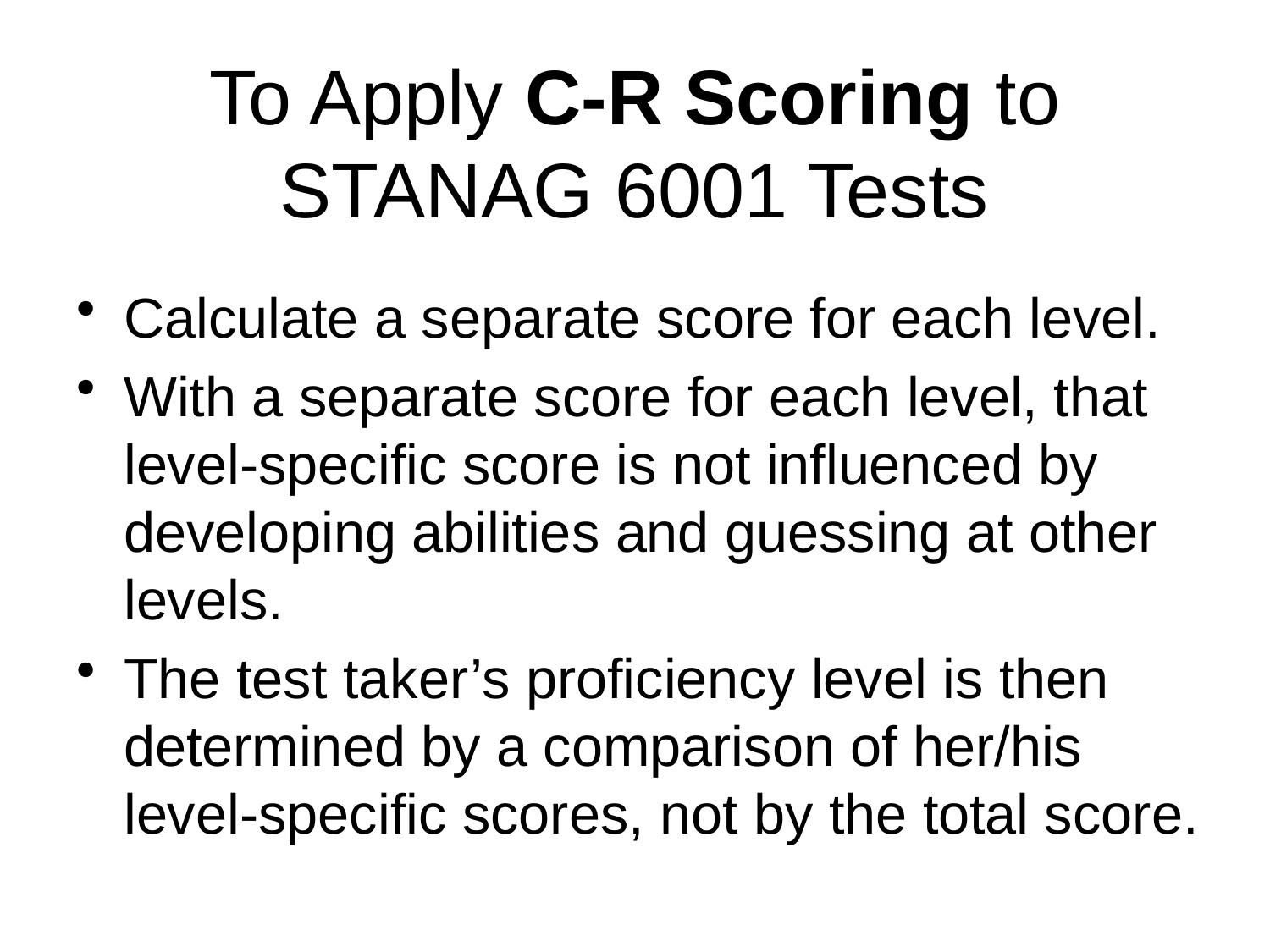

# To Apply C-R Scoring to STANAG 6001 Tests
Calculate a separate score for each level.
With a separate score for each level, that level-specific score is not influenced by developing abilities and guessing at other levels.
The test taker’s proficiency level is then determined by a comparison of her/his level-specific scores, not by the total score.